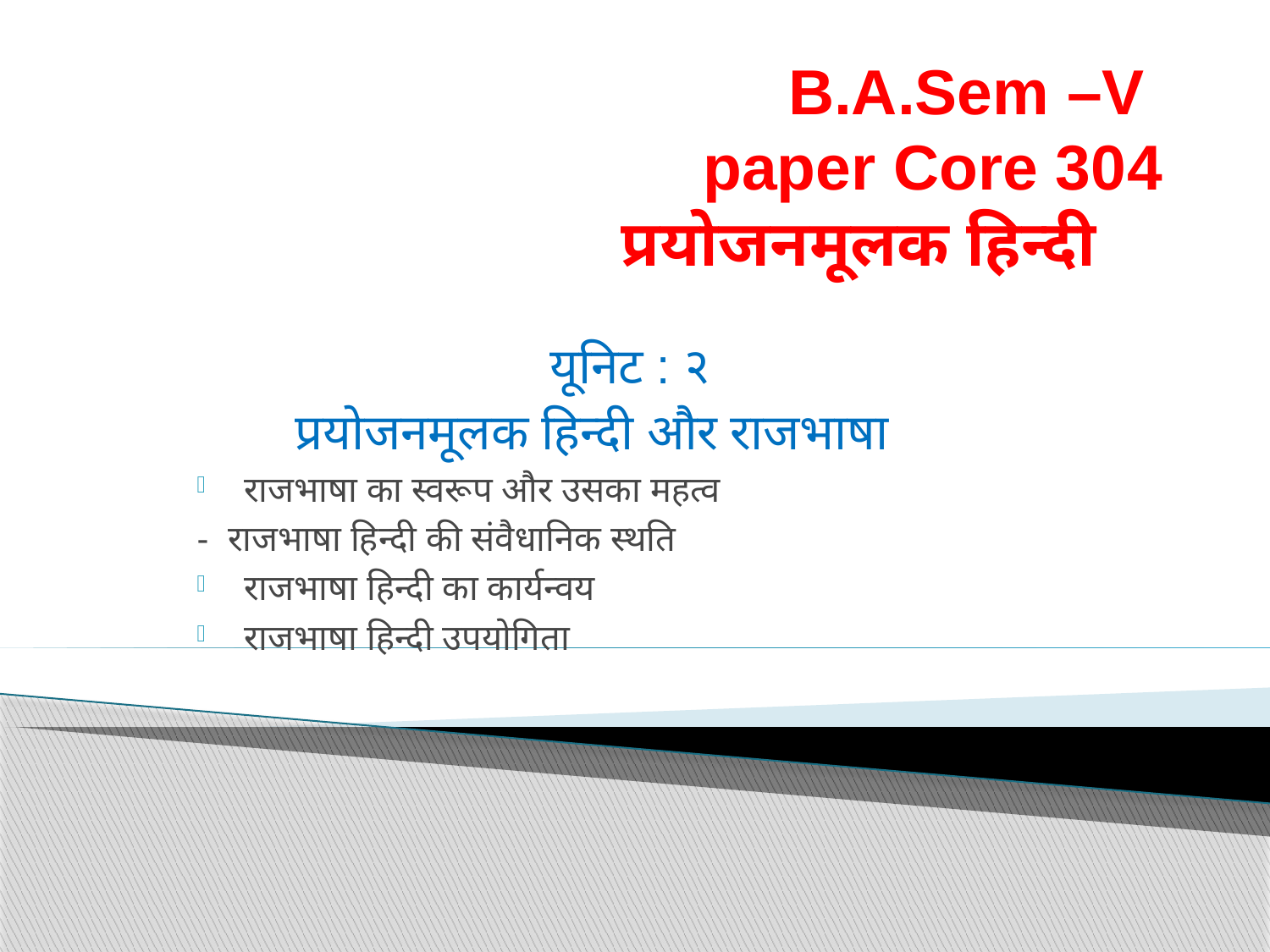

# B.A.Sem –V paper Core 304 प्रयोजनमूलक हिन्दी
यूनिट : २
प्रयोजनमूलक हिन्दी और राजभाषा
राजभाषा का स्वरूप और उसका महत्व
-  राजभाषा हिन्दी की संवैधानिक स्थति
राजभाषा हिन्दी का कार्यन्वय
राजभाषा हिन्दी उपयोगिता